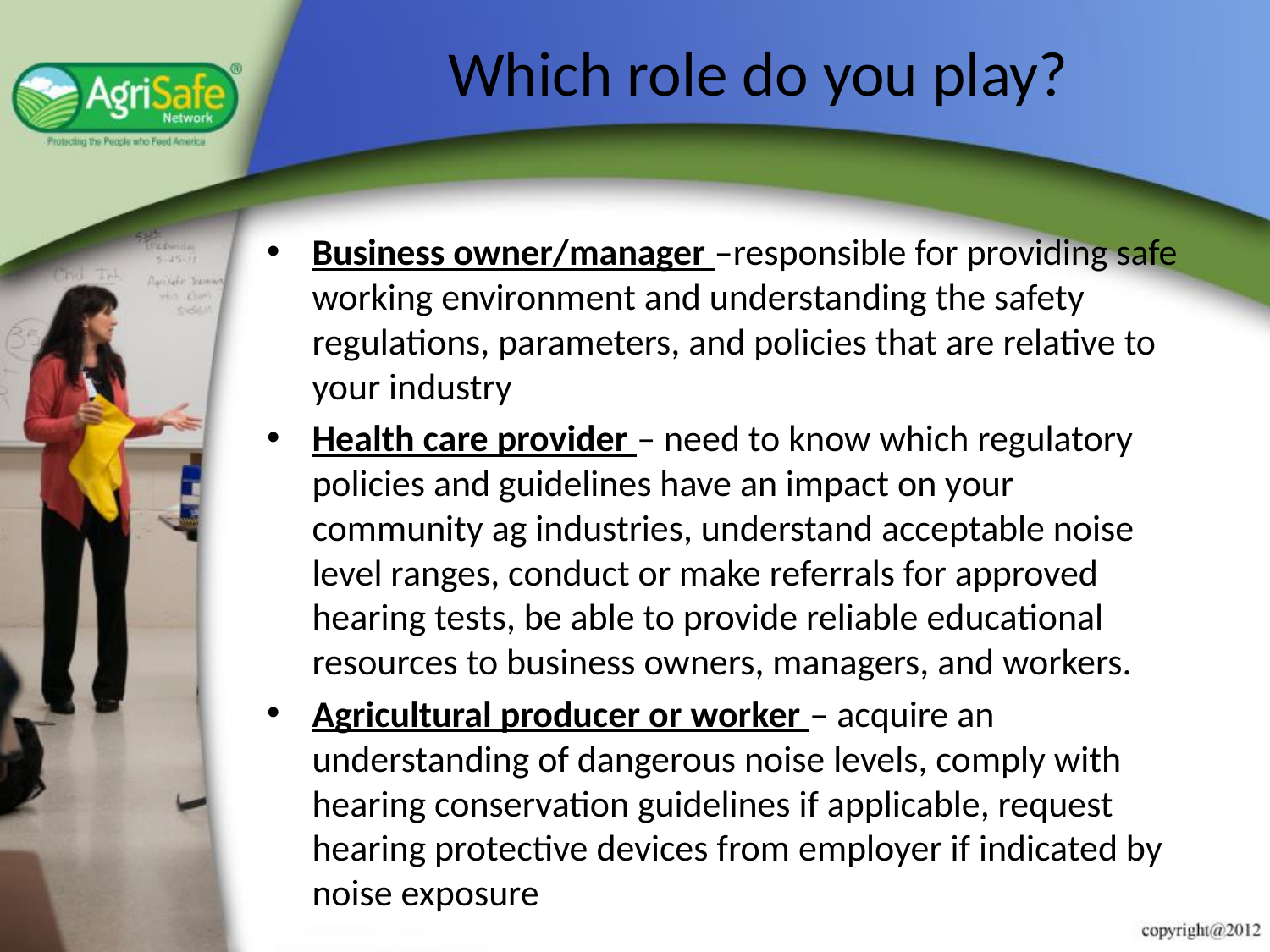

# Which role do you play?
Business owner/manager –responsible for providing safe working environment and understanding the safety regulations, parameters, and policies that are relative to your industry
Health care provider – need to know which regulatory policies and guidelines have an impact on your community ag industries, understand acceptable noise level ranges, conduct or make referrals for approved hearing tests, be able to provide reliable educational resources to business owners, managers, and workers.
Agricultural producer or worker – acquire an understanding of dangerous noise levels, comply with hearing conservation guidelines if applicable, request hearing protective devices from employer if indicated by noise exposure